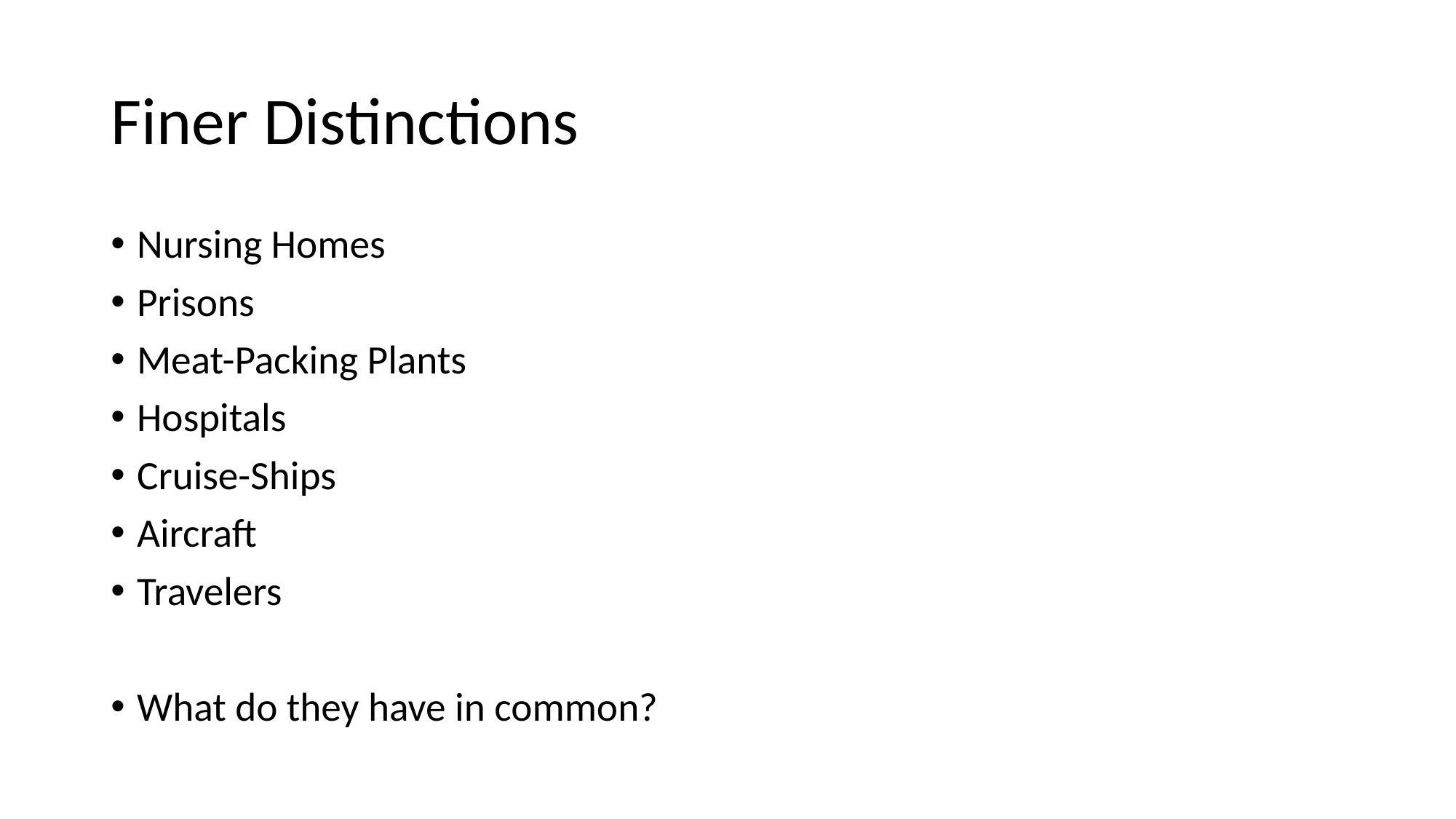

# Finer Distinctions
Nursing Homes
Prisons
Meat-Packing Plants
Hospitals
Cruise-Ships
Aircraft
Travelers

What do they have in common?